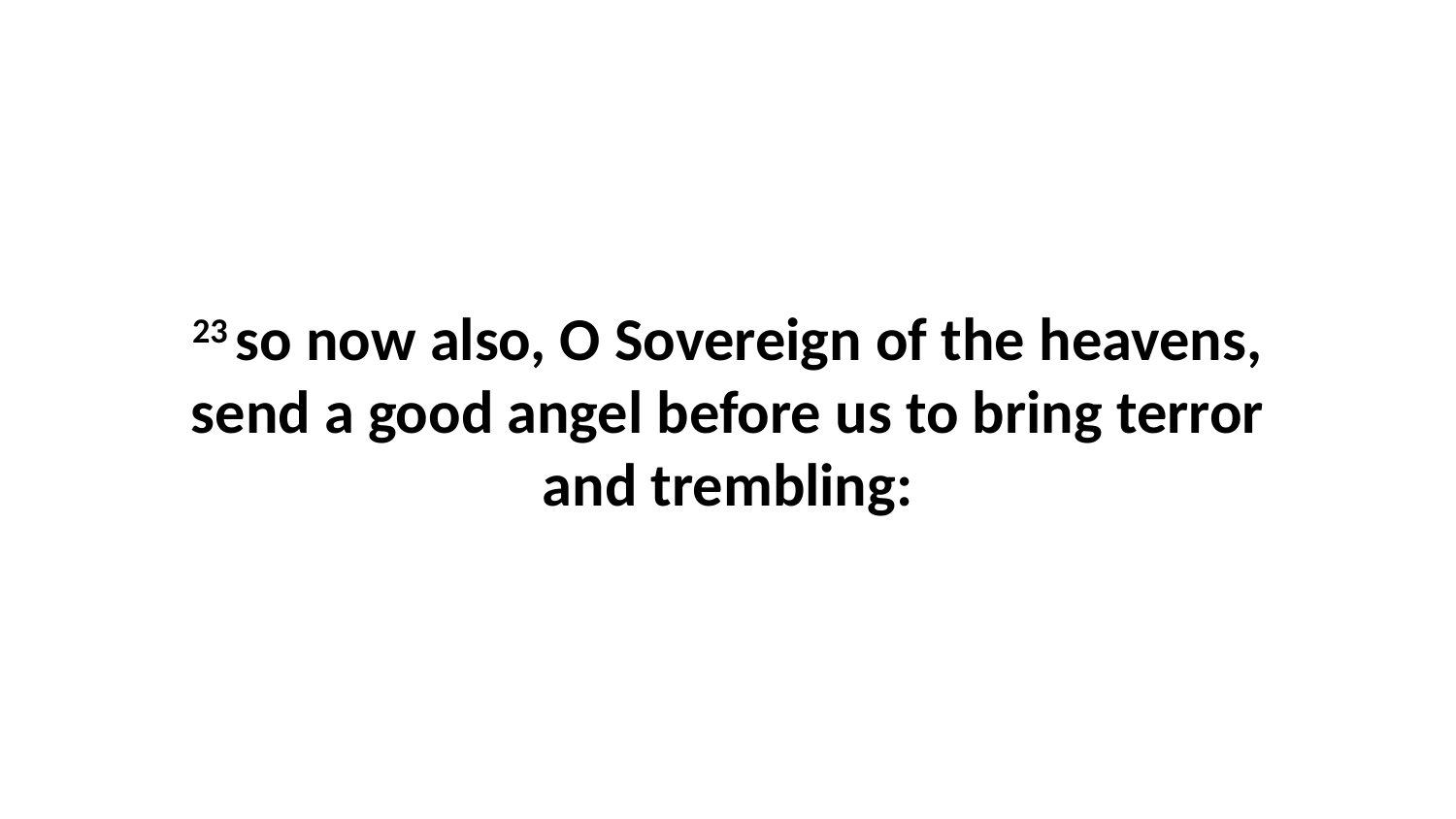

23 so now also, O Sovereign of the heavens, send a good angel before us to bring terror and trembling: